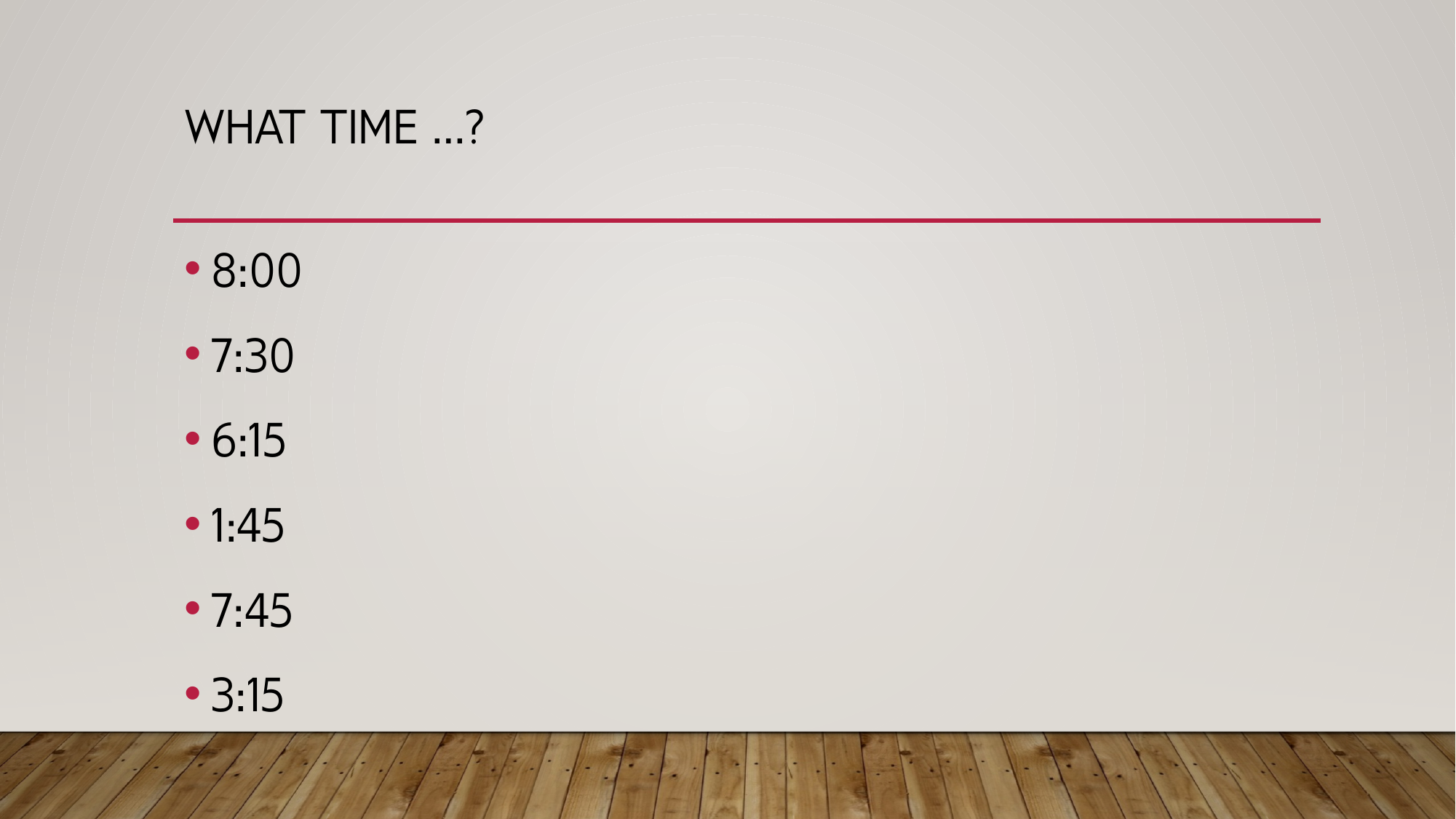

# What time …?
8:00
7:30
6:15
1:45
7:45
3:15